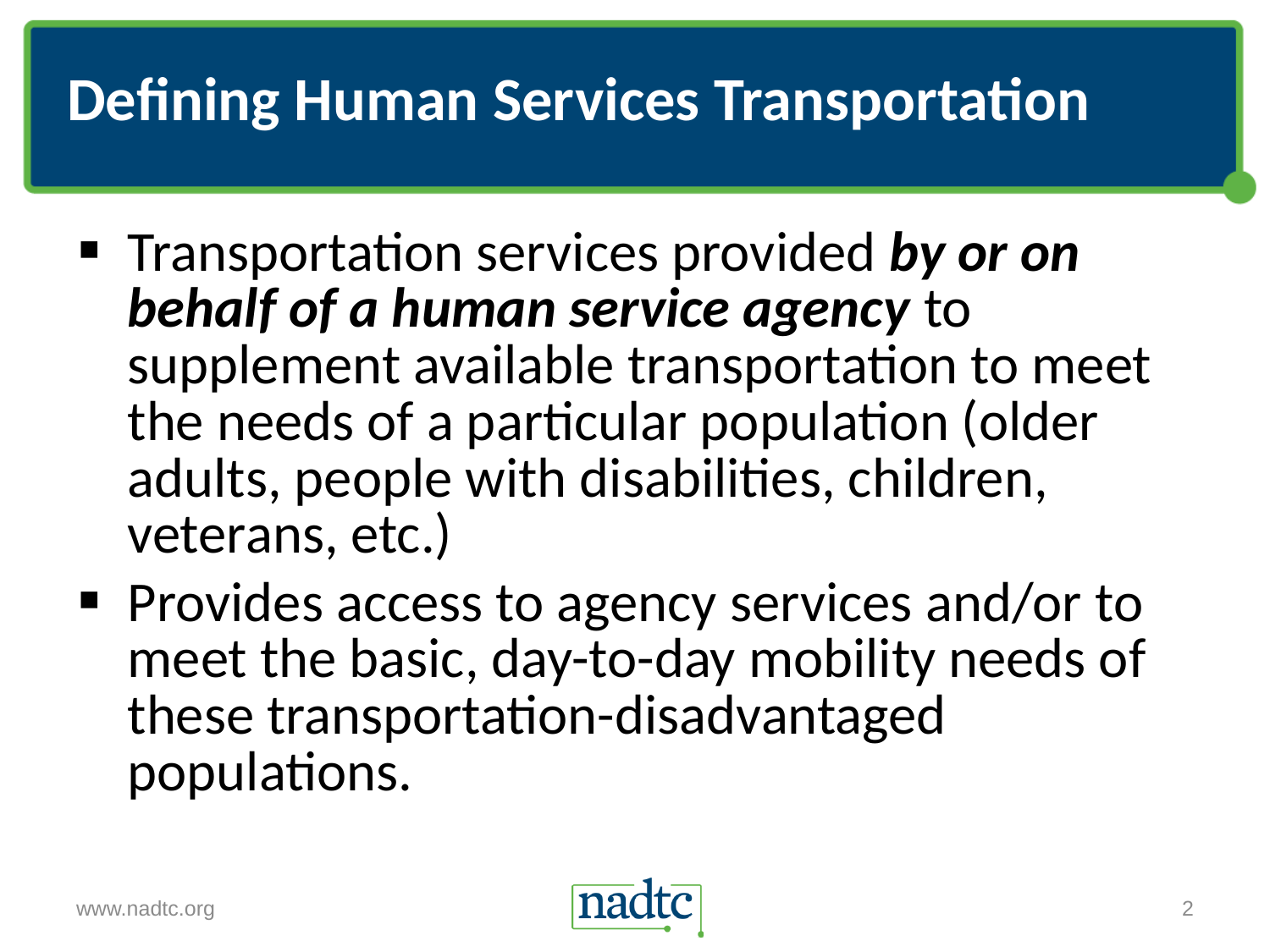

# Defining Human Services Transportation
Transportation services provided by or on behalf of a human service agency to supplement available transportation to meet the needs of a particular population (older adults, people with disabilities, children, veterans, etc.)
Provides access to agency services and/or to meet the basic, day-to-day mobility needs of these transportation-disadvantaged populations.
www.nadtc.org
2